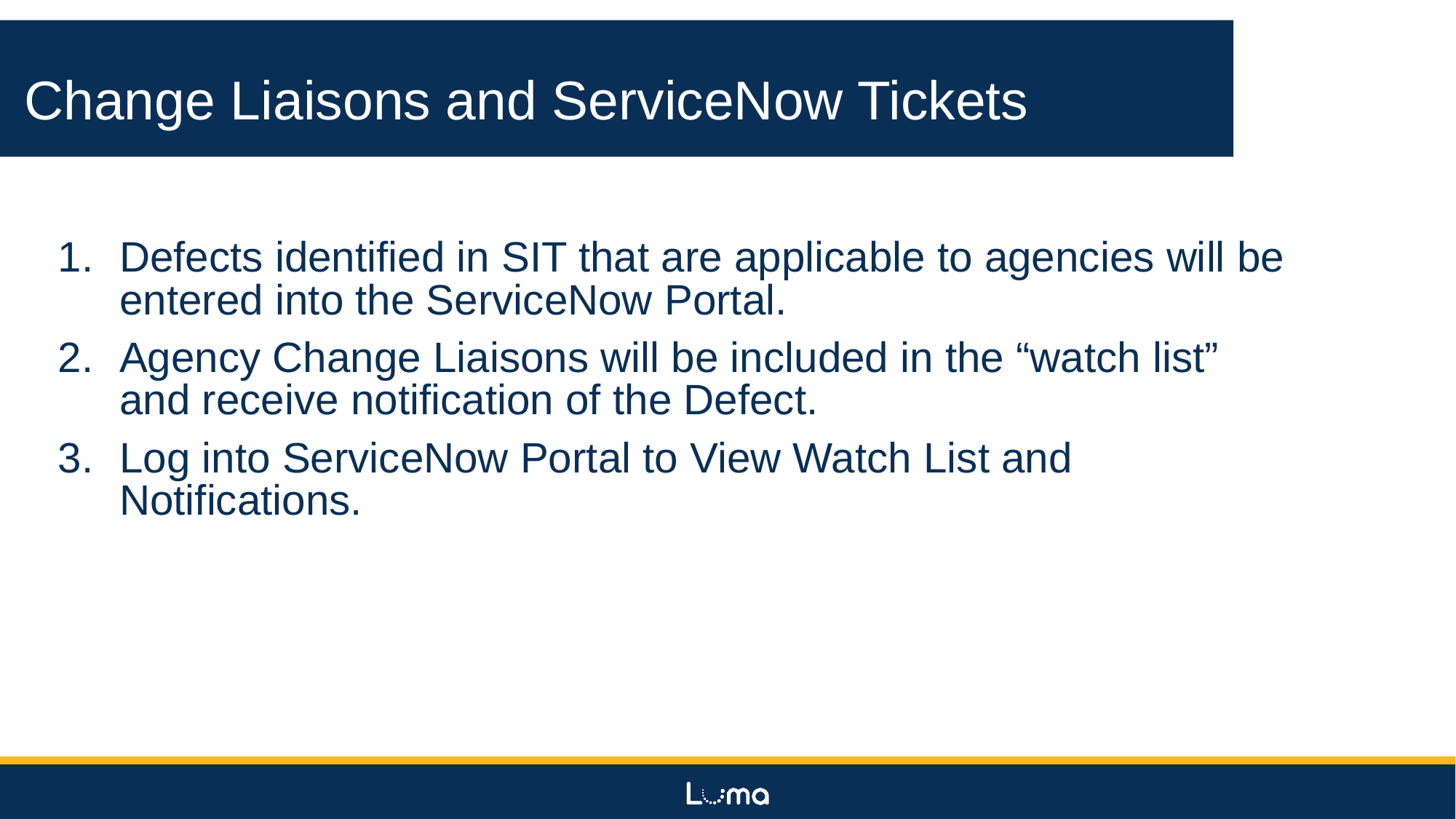

Change Liaisons and ServiceNow Tickets
Defects identified in SIT that are applicable to agencies will be entered into the ServiceNow Portal.
Agency Change Liaisons will be included in the “watch list” and receive notification of the Defect.
Log into ServiceNow Portal to View Watch List and Notifications.